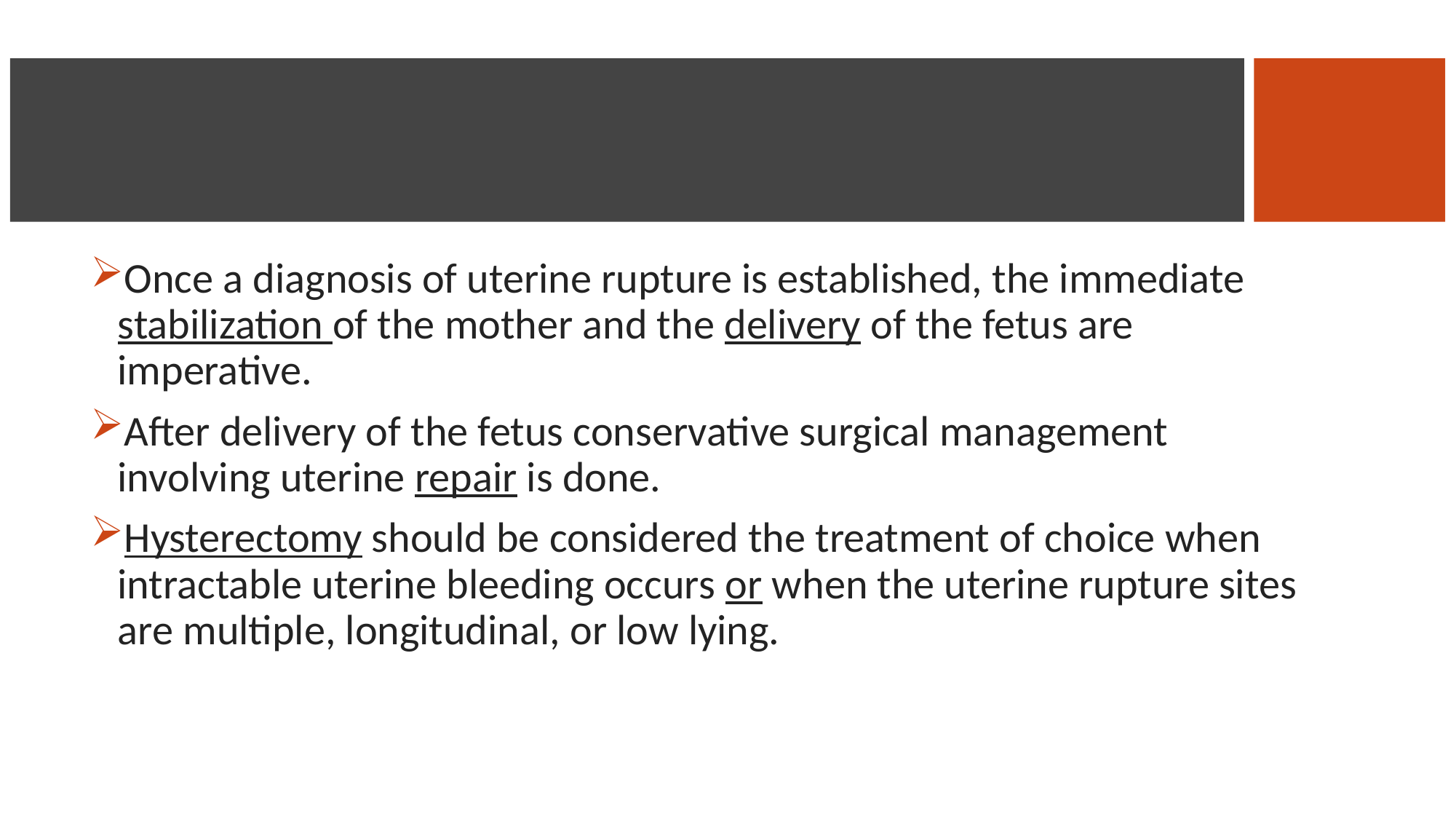

#
Once a diagnosis of uterine rupture is established, the immediate stabilization of the mother and the delivery of the fetus are imperative.
After delivery of the fetus conservative surgical management involving uterine repair is done.
Hysterectomy should be considered the treatment of choice when intractable uterine bleeding occurs or when the uterine rupture sites are multiple, longitudinal, or low lying.